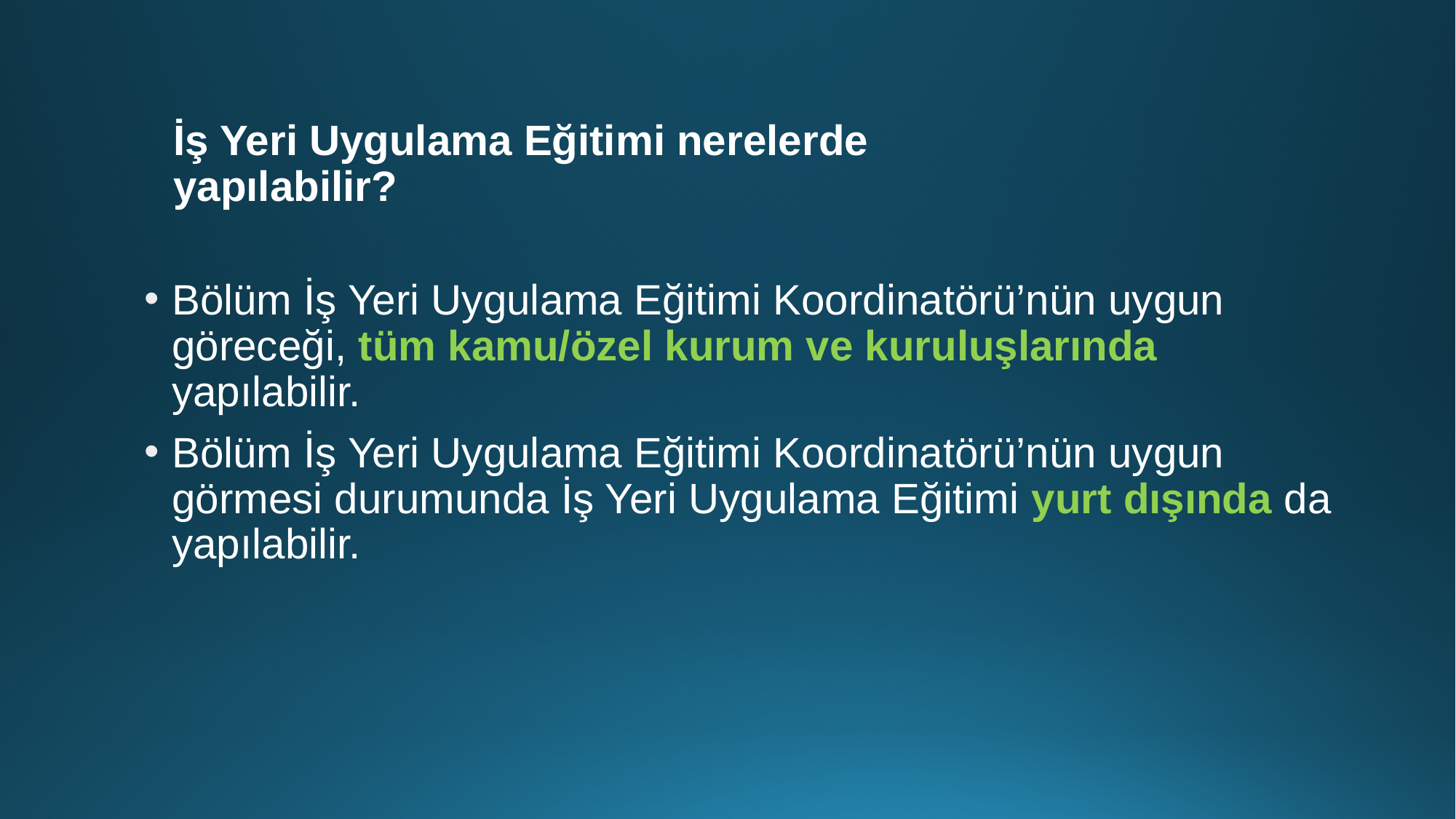

# İş Yeri Uygulama Eğitimi nerelerde yapılabilir?
Bölüm İş Yeri Uygulama Eğitimi Koordinatörü’nün uygun göreceği, tüm kamu/özel kurum ve kuruluşlarında yapılabilir.
Bölüm İş Yeri Uygulama Eğitimi Koordinatörü’nün uygun  görmesi durumunda İş Yeri Uygulama Eğitimi yurt dışında da yapılabilir.